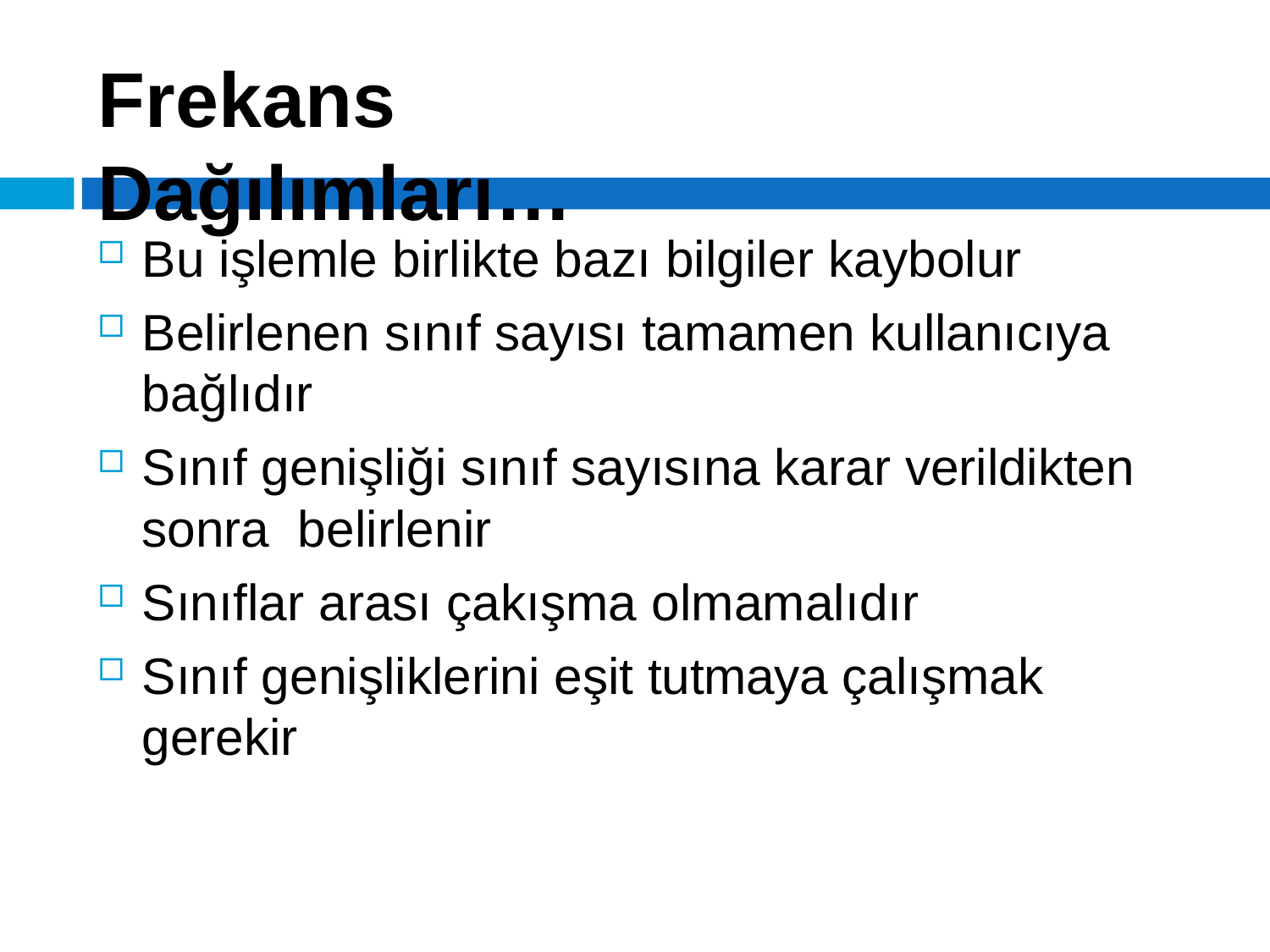

# Frekans Dağılımları…
Bu işlemle birlikte bazı bilgiler kaybolur
Belirlenen sınıf sayısı tamamen kullanıcıya bağlıdır
Sınıf genişliği sınıf sayısına karar verildikten sonra  belirlenir
Sınıflar arası çakışma olmamalıdır
Sınıf genişliklerini eşit tutmaya çalışmak gerekir